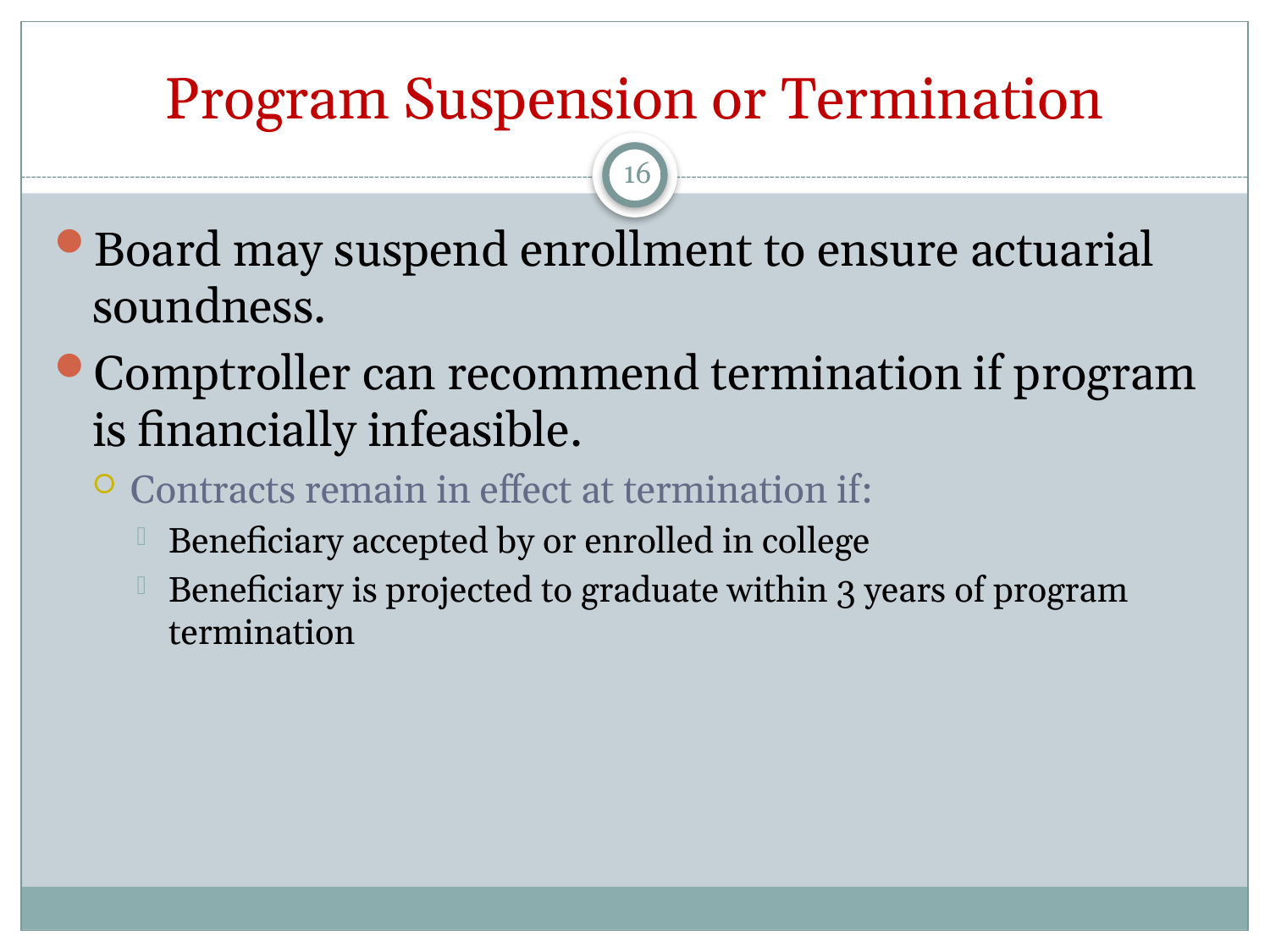

# Program Suspension or Termination
16
Board may suspend enrollment to ensure actuarial soundness.
Comptroller can recommend termination if program is financially infeasible.
Contracts remain in effect at termination if:
Beneficiary accepted by or enrolled in college
Beneficiary is projected to graduate within 3 years of program termination